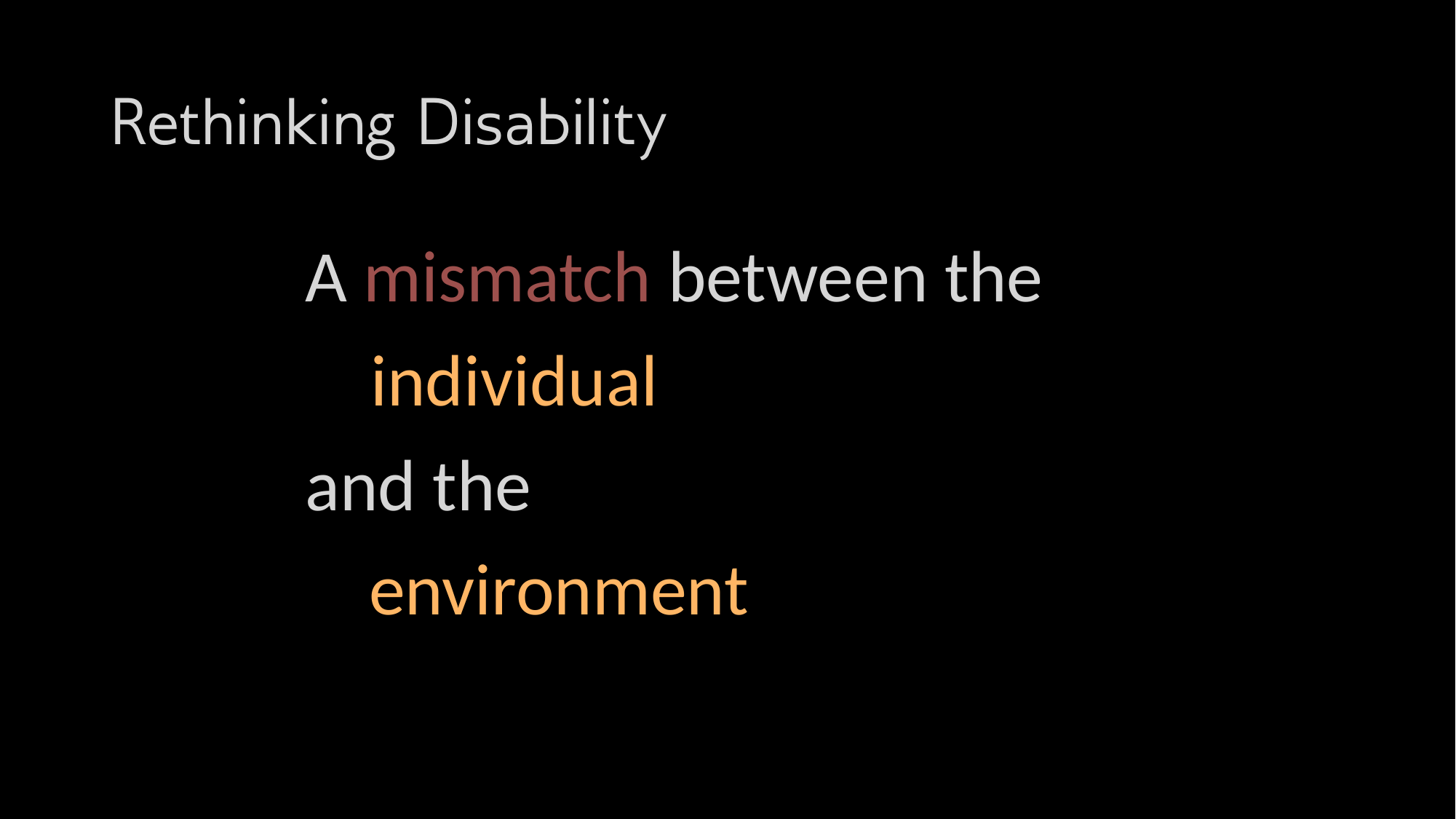

# Rethinking Disability
A mismatch between the
    individual
and the
environment